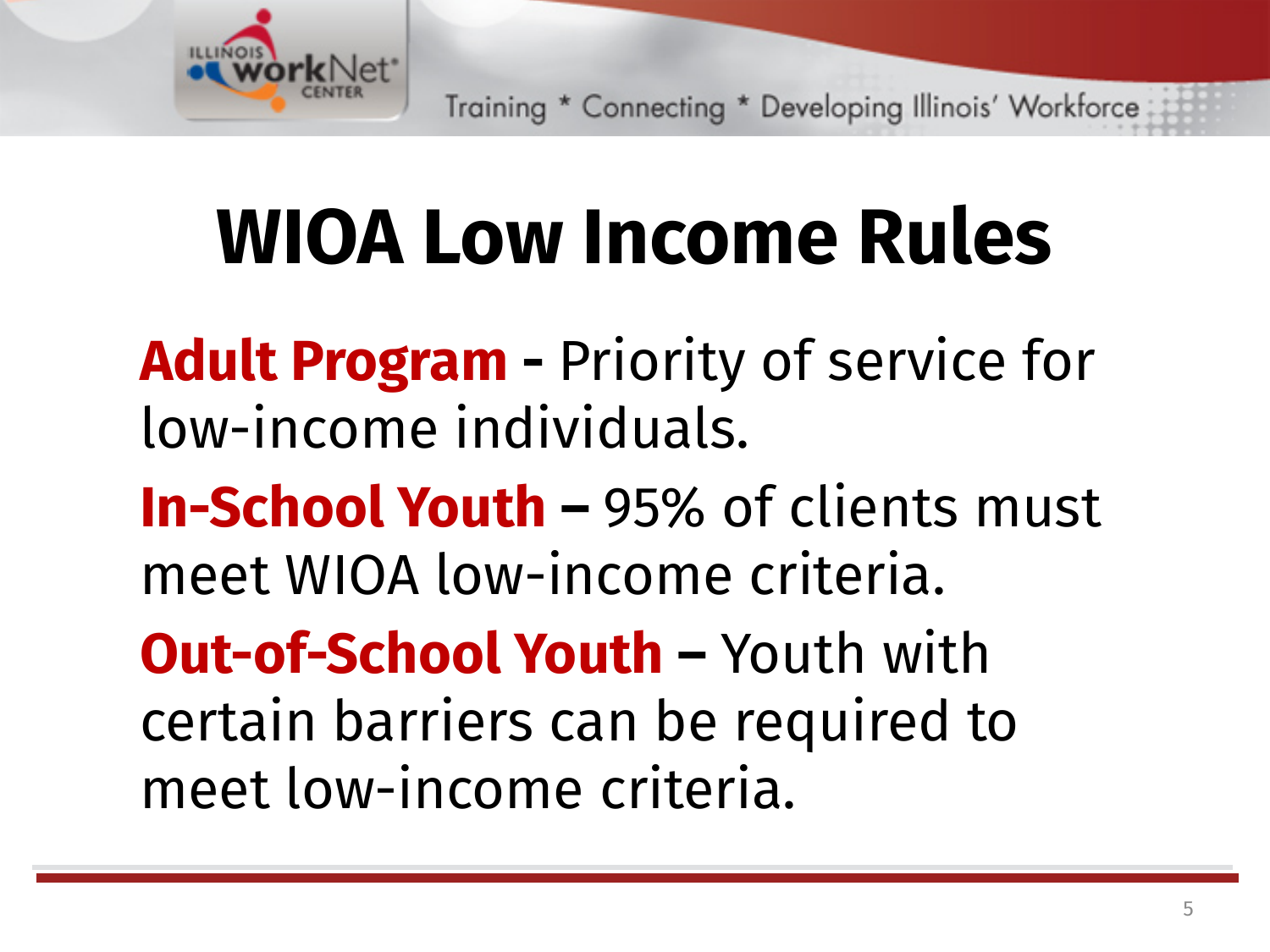

# WIOA Low Income Rules
Adult Program - Priority of service for low-income individuals.
In-School Youth – 95% of clients must meet WIOA low-income criteria.
Out-of-School Youth – Youth with certain barriers can be required to meet low-income criteria.
5